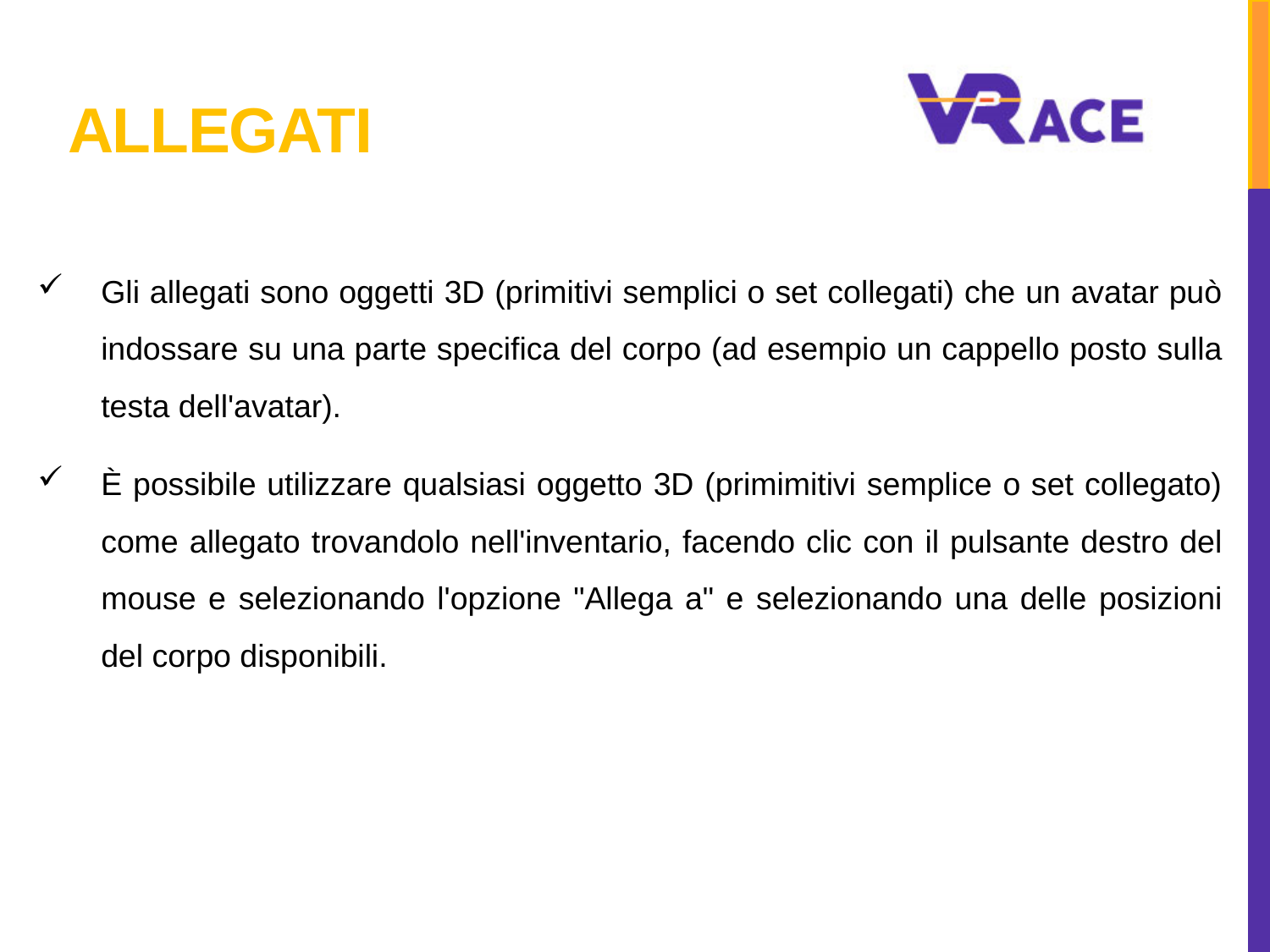

# Allegati
Gli allegati sono oggetti 3D (primitivi semplici o set collegati) che un avatar può indossare su una parte specifica del corpo (ad esempio un cappello posto sulla testa dell'avatar).
È possibile utilizzare qualsiasi oggetto 3D (primimitivi semplice o set collegato) come allegato trovandolo nell'inventario, facendo clic con il pulsante destro del mouse e selezionando l'opzione "Allega a" e selezionando una delle posizioni del corpo disponibili.